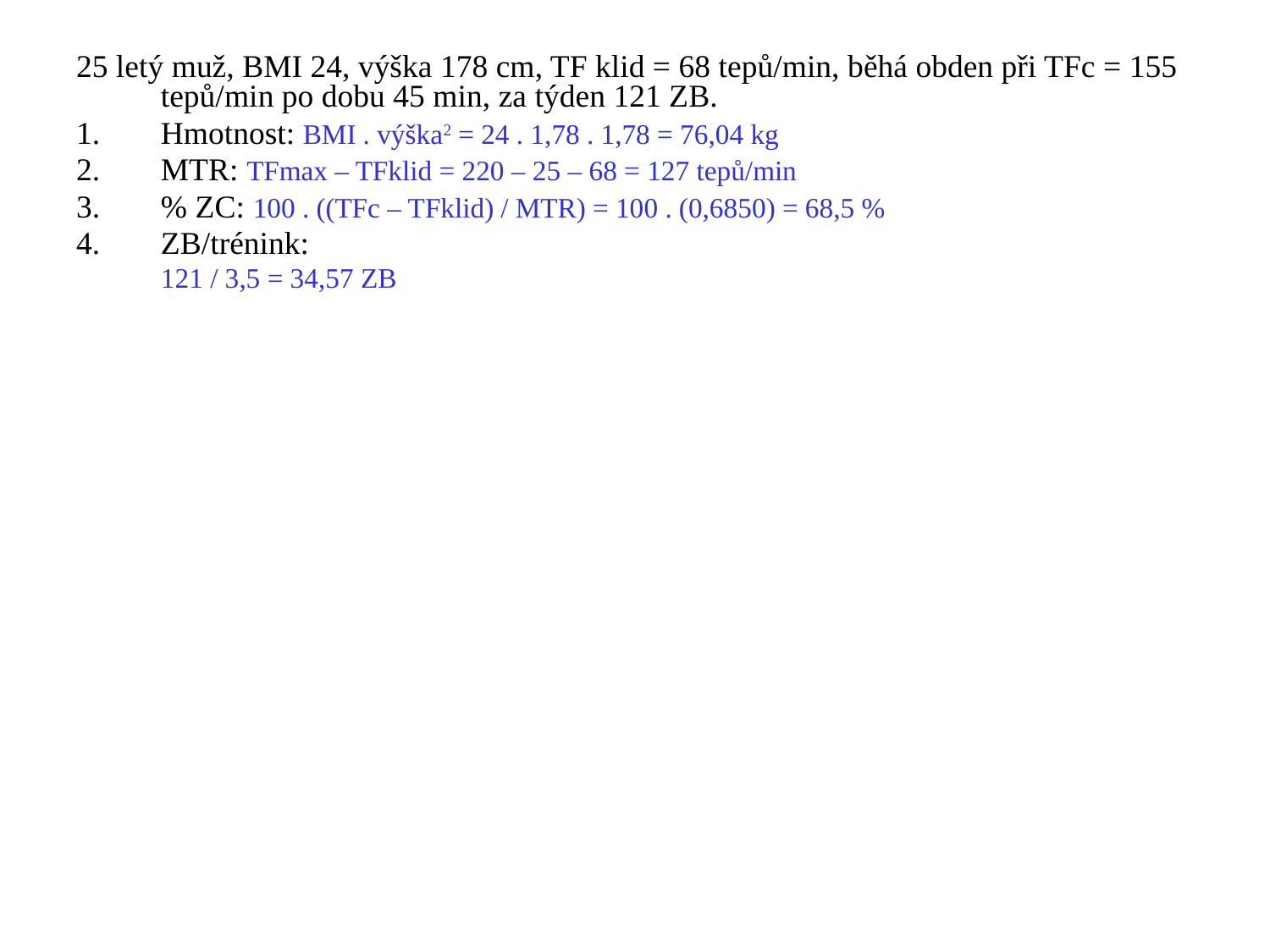

25 letý muž, BMI 24, výška 178 cm, TF klid = 68 tepů/min, běhá obden při TFc = 155  tepů/min po dobu 45 min, za týden 121 ZB.
Hmotnost: BMI . výška2 = 24 . 1,78 . 1,78 = 76,04 kg
MTR: TFmax – TFklid = 220 – 25 – 68 = 127 tepů/min
% ZC: 100 . ((TFc – TFklid) / MTR) = 100 . (0,6850) = 68,5 %
ZB/trénink:
	121 / 3,5 = 34,57 ZB